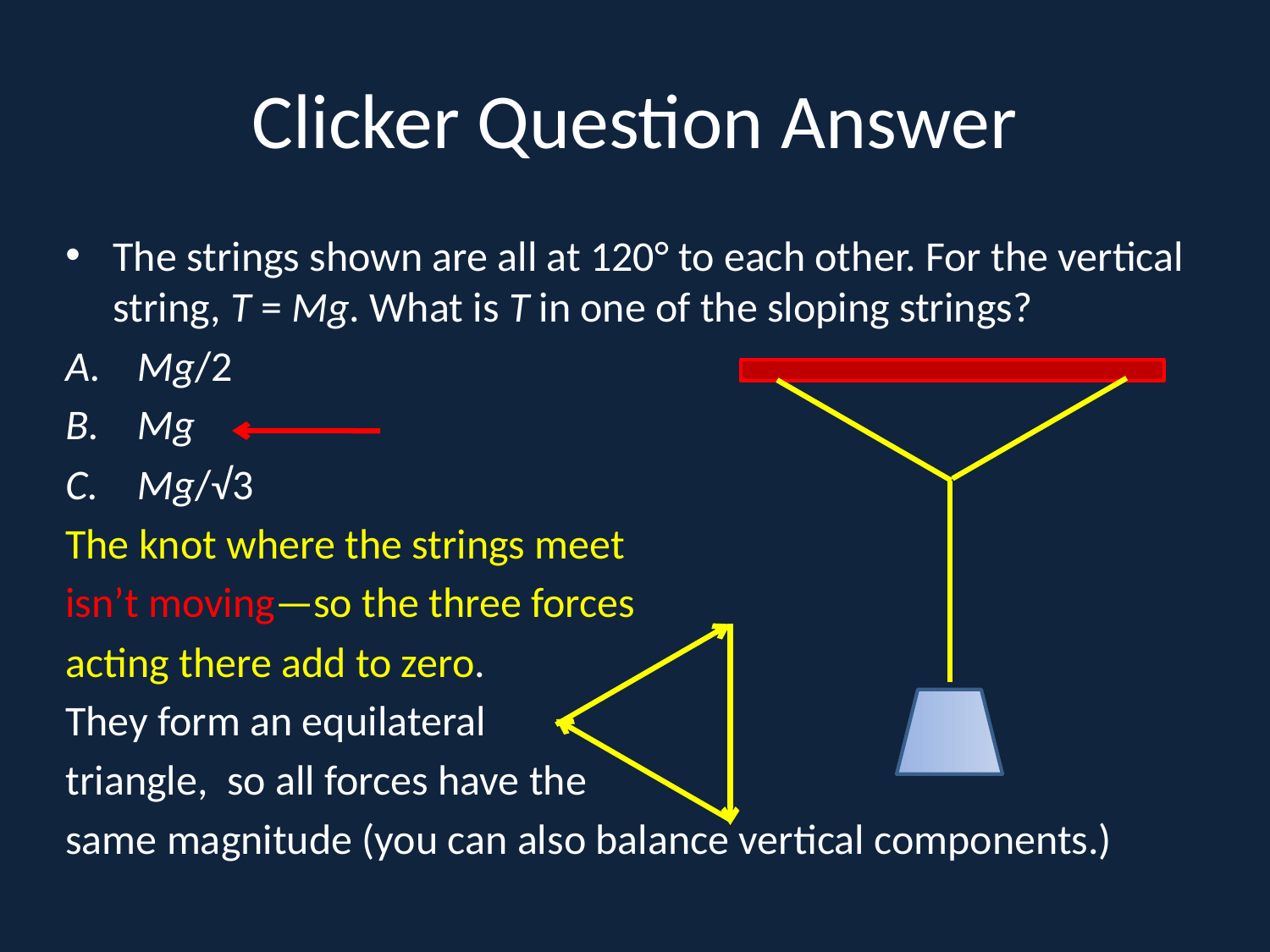

# Clicker Question Answer
The strings shown are all at 120° to each other. For the vertical string, T = Mg. What is T in one of the sloping strings?
Mg/2
Mg
Mg/√3
The knot where the strings meet
isn’t moving—so the three forces
acting there add to zero.
They form an equilateral
triangle,  so all forces have the
same magnitude (you can also balance vertical components.)